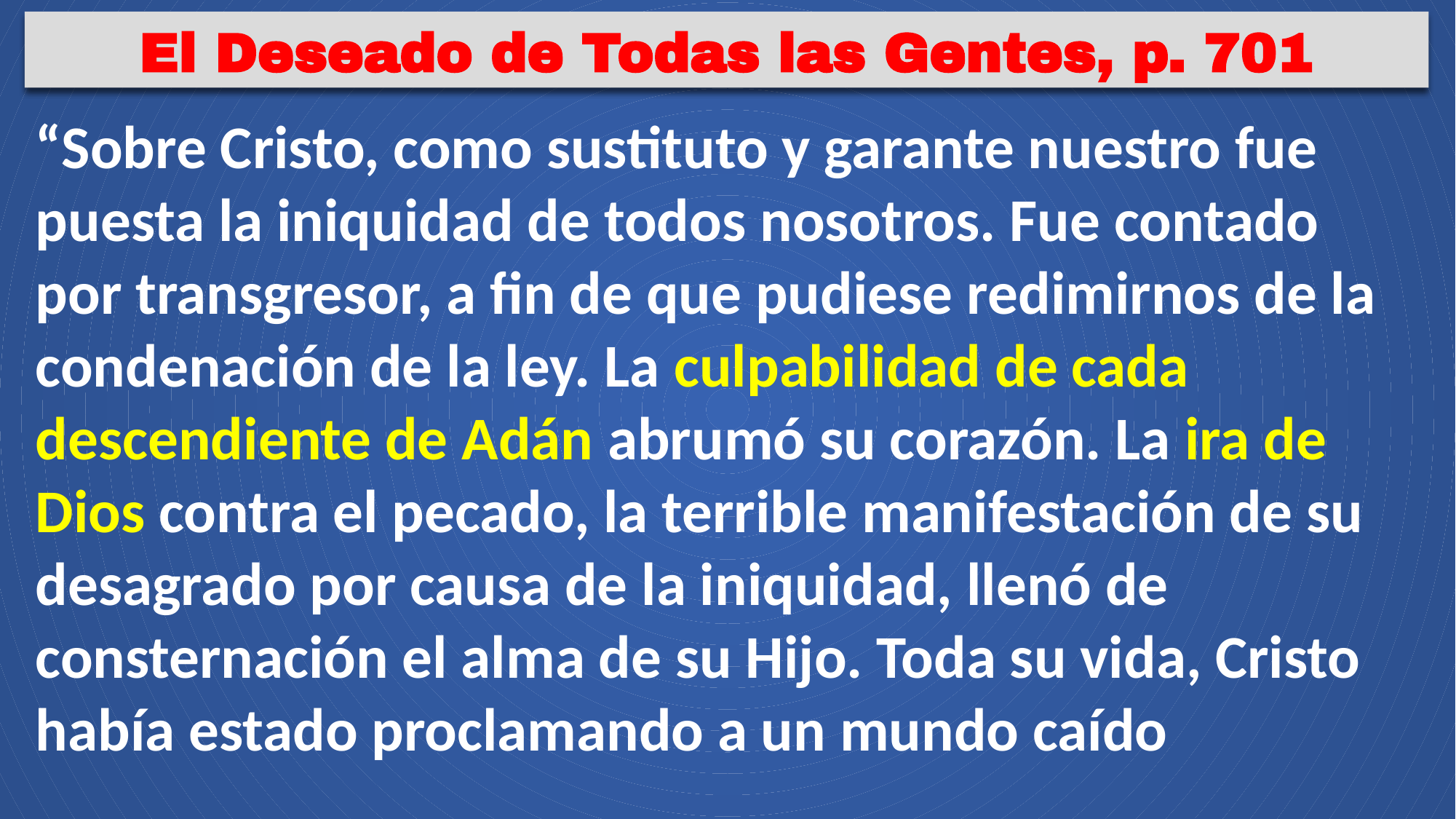

El Deseado de Todas las Gentes, p. 701
“Sobre Cristo, como sustituto y garante nuestro fue puesta la iniquidad de todos nosotros. Fue contado por transgresor, a fin de que pudiese redimirnos de la condenación de la ley. La culpabilidad de cada descendiente de Adán abrumó su corazón. La ira de Dios contra el pecado, la terrible manifestación de su desagrado por causa de la iniquidad, llenó de consternación el alma de su Hijo. Toda su vida, Cristo había estado proclamando a un mundo caído